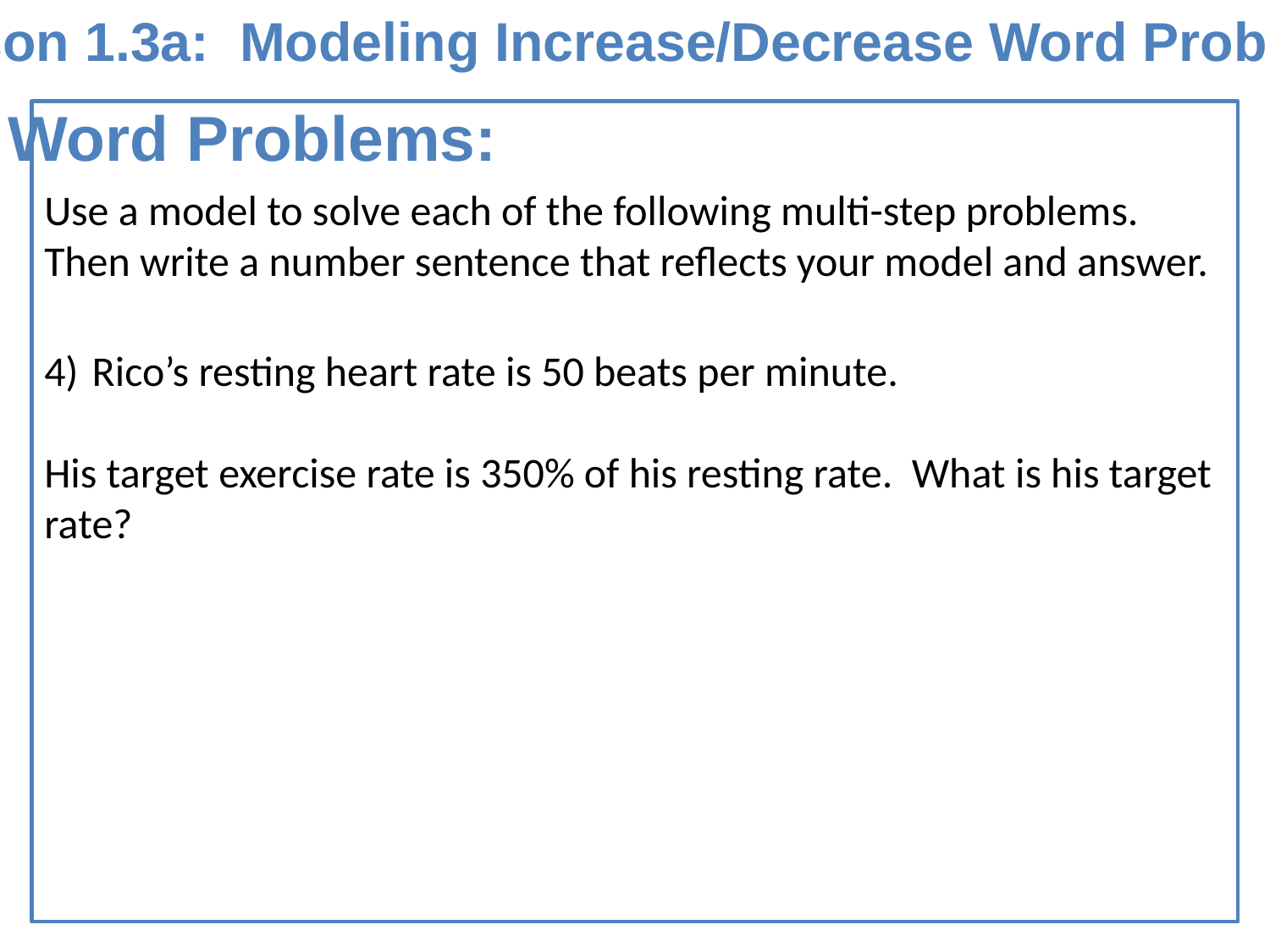

Lesson 1.3a:  Modeling Increase/Decrease Word Problems
Word Problems:

Use a model to solve each of the following multi-step problems.  Then write a number sentence that reflects your model and answer.

Rico’s resting heart rate is 50 beats per minute.

His target exercise rate is 350% of his resting rate.  What is his target rate?